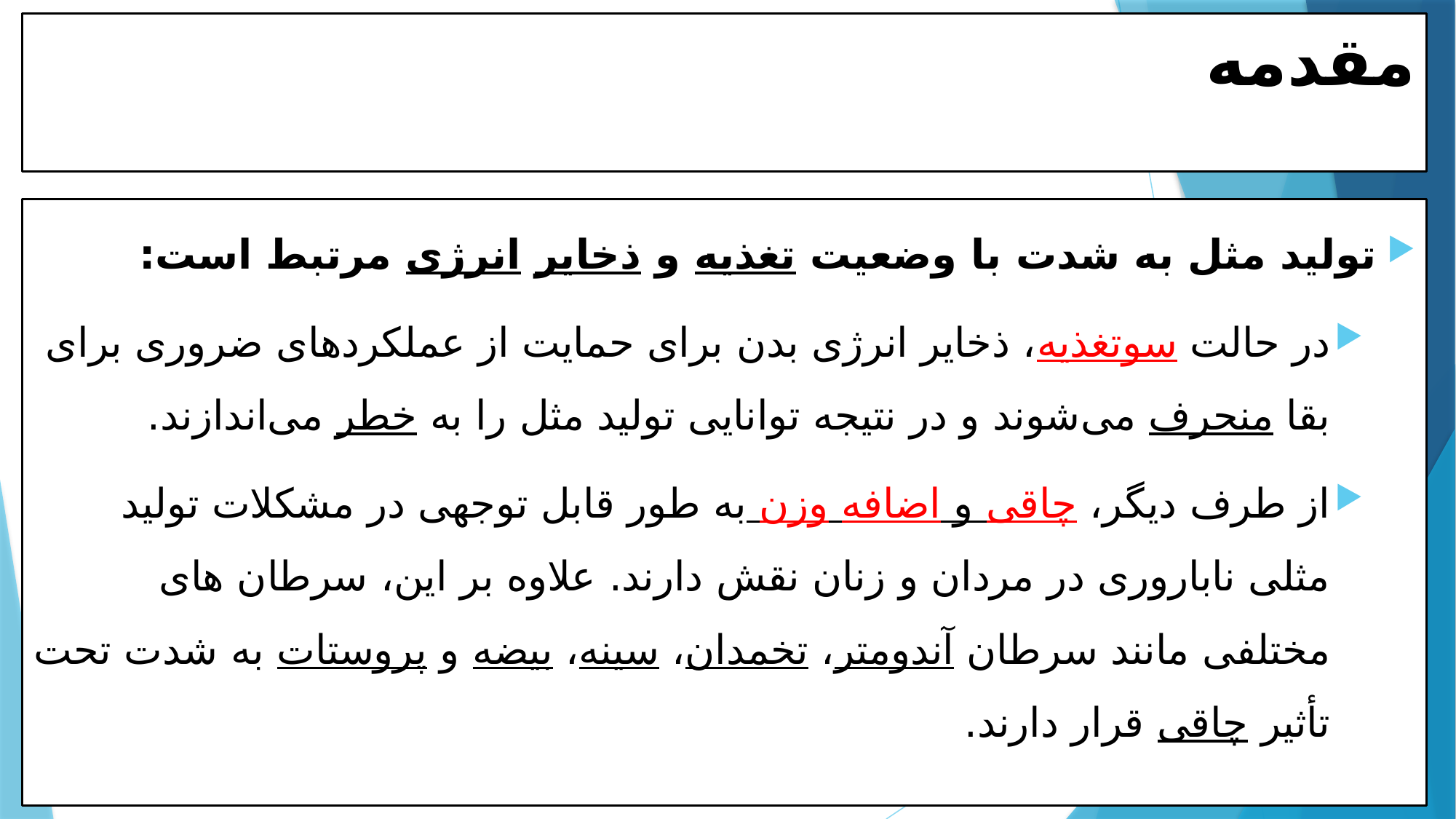

# مقدمه
تولید مثل به شدت با وضعیت تغذیه و ذخایر انرژی مرتبط است:
در حالت سوتغذیه، ذخایر انرژی بدن برای حمایت از عملکردهای ضروری برای بقا منحرف می‌شوند و در نتیجه توانایی تولید مثل را به خطر می‌اندازند.
از طرف دیگر، چاقی و اضافه وزن به طور قابل توجهی در مشکلات تولید مثلی ناباروری در مردان و زنان نقش دارند. علاوه بر این، سرطان های مختلفی مانند سرطان آندومتر، تخمدان، سینه، بیضه و پروستات به شدت تحت تأثیر چاقی قرار دارند.